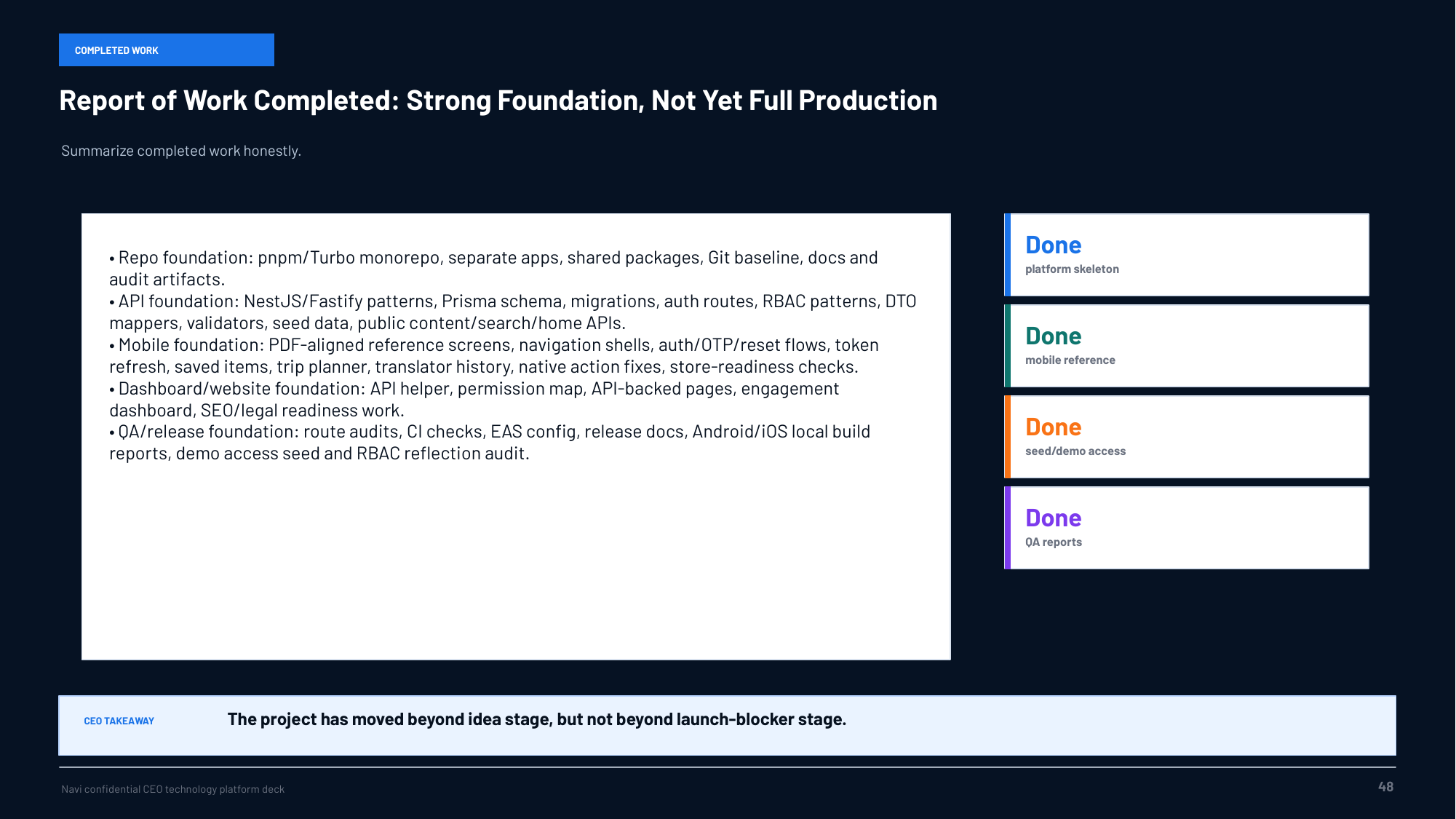

COMPLETED WORK
Report of Work Completed: Strong Foundation, Not Yet Full Production
Summarize completed work honestly.

Done
• Repo foundation: pnpm/Turbo monorepo, separate apps, shared packages, Git baseline, docs and audit artifacts.
• API foundation: NestJS/Fastify patterns, Prisma schema, migrations, auth routes, RBAC patterns, DTO mappers, validators, seed data, public content/search/home APIs.
• Mobile foundation: PDF-aligned reference screens, navigation shells, auth/OTP/reset flows, token refresh, saved items, trip planner, translator history, native action fixes, store-readiness checks.
• Dashboard/website foundation: API helper, permission map, API-backed pages, engagement dashboard, SEO/legal readiness work.
• QA/release foundation: route audits, CI checks, EAS config, release docs, Android/iOS local build reports, demo access seed and RBAC reflection audit.
platform skeleton

Done
mobile reference

Done
seed/demo access

Done
QA reports

The project has moved beyond idea stage, but not beyond launch-blocker stage.
CEO TAKEAWAY

48
Navi confidential CEO technology platform deck